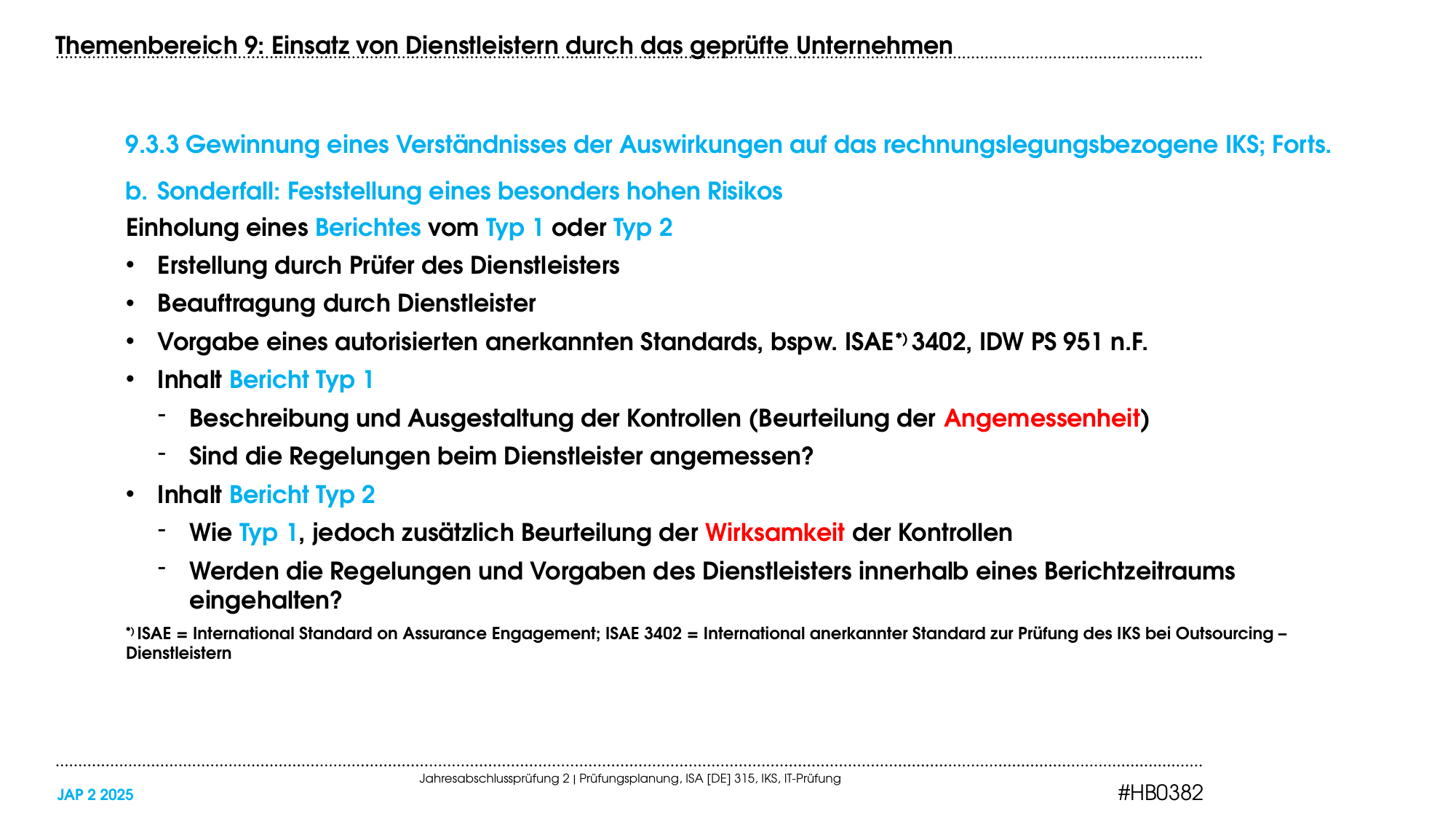

Themenbereich 9: Einsatz von Dienstleistern durch das geprüfte Unternehmen
9.3.3 Gewinnung eines Verständnisses der Auswirkungen auf das rechnungslegungsbezogene IKS; Forts.
Sonderfall: Feststellung eines besonders hohen Risikos
Einholung eines Berichtes vom Typ 1 oder Typ 2
Erstellung durch Prüfer des Dienstleisters
Beauftragung durch Dienstleister
Vorgabe eines autorisierten anerkannten Standards, bspw. ISAE*) 3402, IDW PS 951 n.F.
Inhalt Bericht Typ 1
Beschreibung und Ausgestaltung der Kontrollen (Beurteilung der Angemessenheit)
Sind die Regelungen beim Dienstleister angemessen?
Inhalt Bericht Typ 2
Wie Typ 1, jedoch zusätzlich Beurteilung der Wirksamkeit der Kontrollen
Werden die Regelungen und Vorgaben des Dienstleisters innerhalb eines Berichtzeitraums eingehalten?
*) ISAE = International Standard on Assurance Engagement; ISAE 3402 = International anerkannter Standard zur Prüfung des IKS bei Outsourcing – Dienstleistern